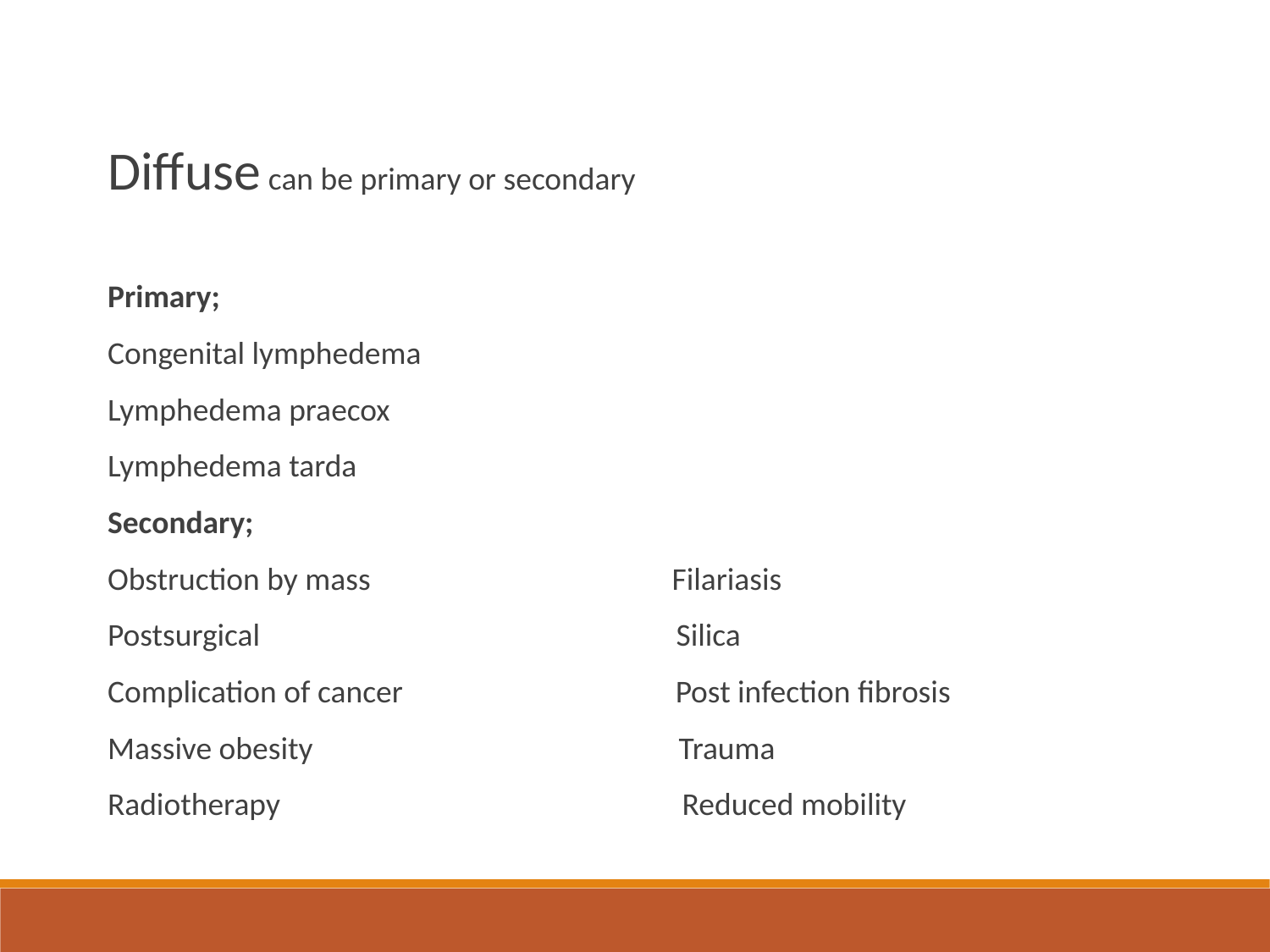

Diffuse can be primary or secondary

Primary;
Congenital lymphedema
Lymphedema praecox
Lymphedema tarda
Secondary;
Obstruction by mass                                          Filariasis
Postsurgical                                                          Silica
Complication of cancer                                      Post infection fibrosis
Massive obesity                                                   Trauma
Radiotherapy                                                        Reduced mobility